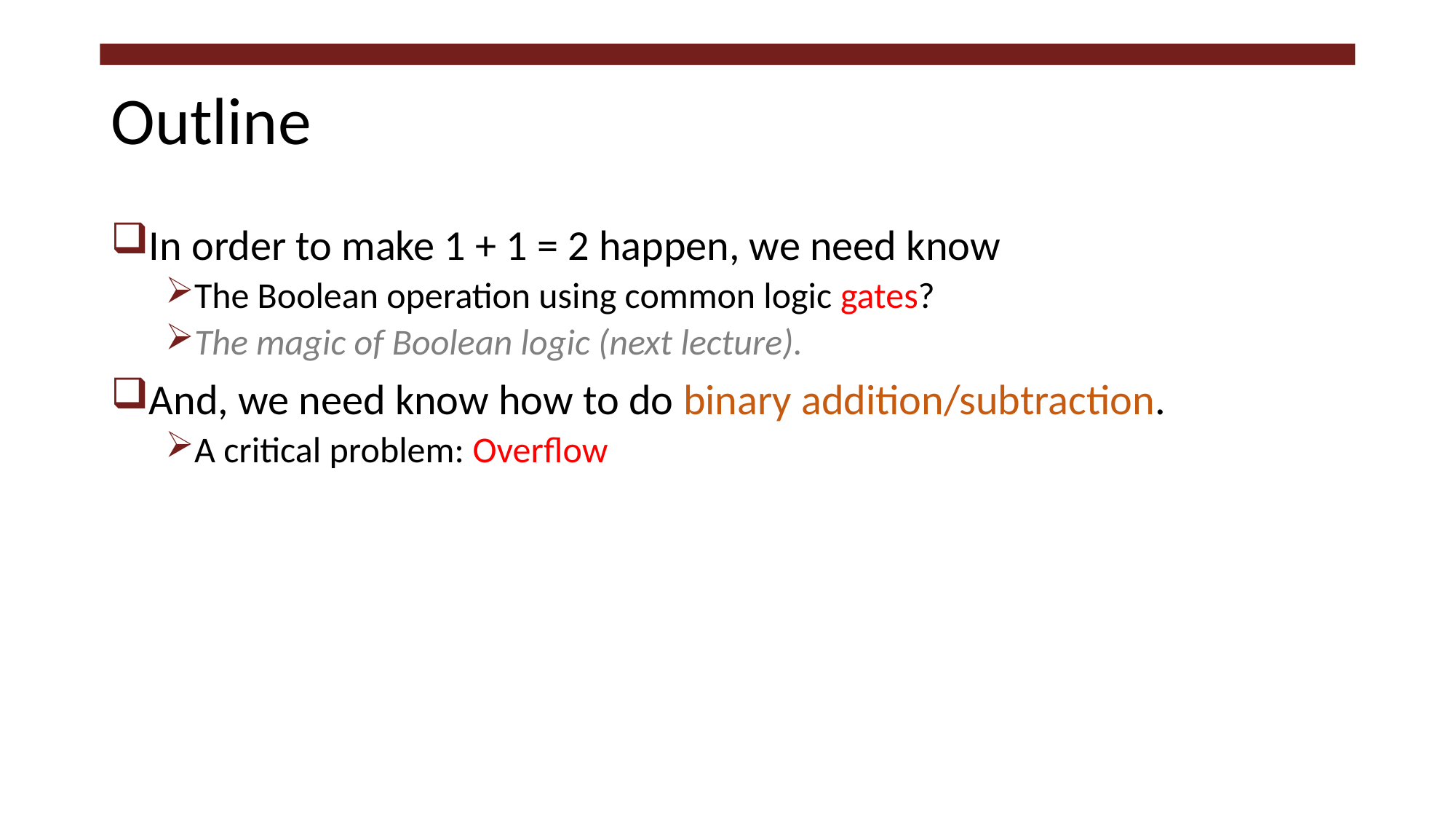

# Outline
In order to make 1 + 1 = 2 happen, we need know
The Boolean operation using common logic gates?
The magic of Boolean logic (next lecture).
And, we need know how to do binary addition/subtraction.
A critical problem: Overflow